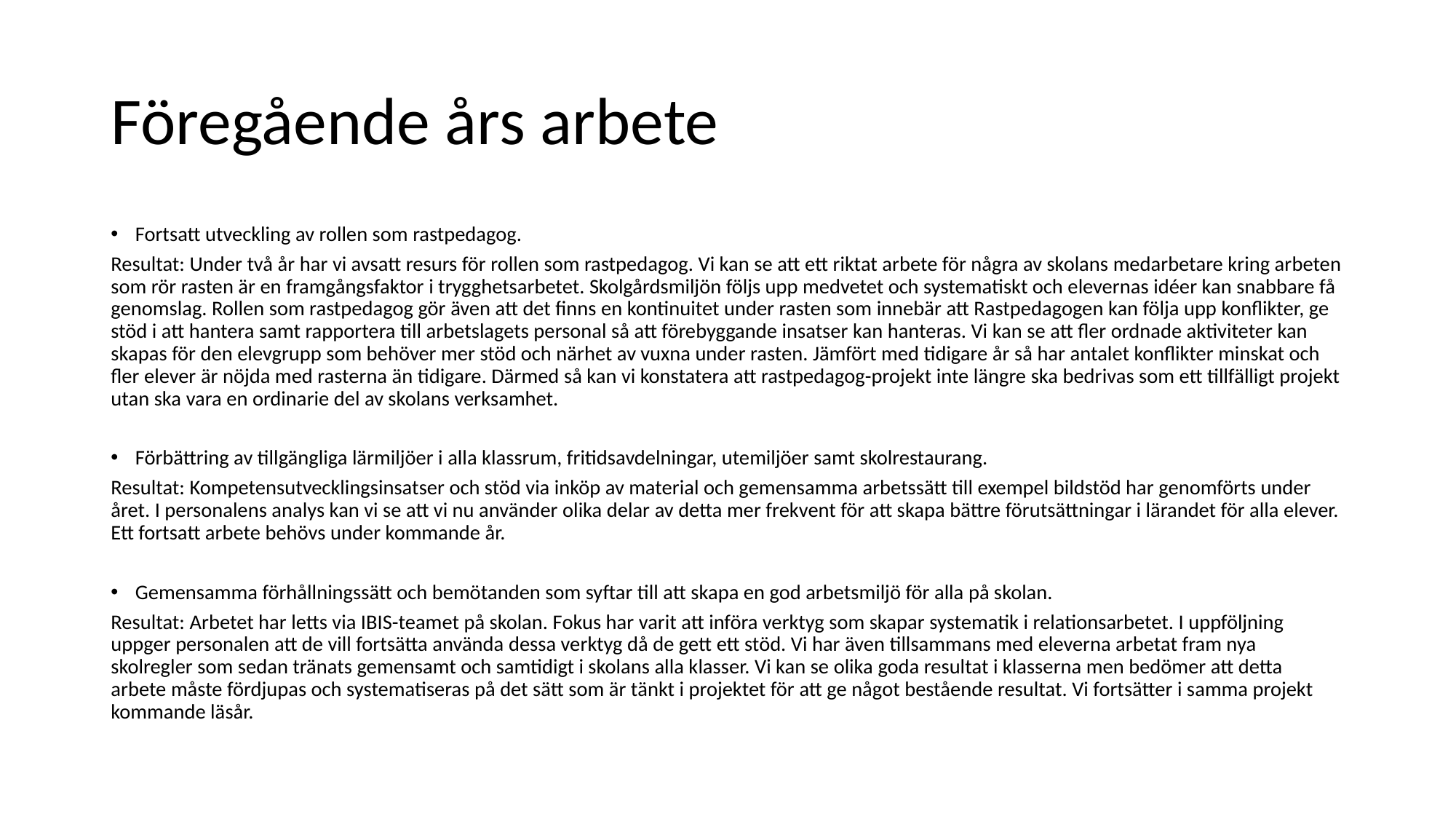

# Föregående års arbete
Fortsatt utveckling av rollen som rastpedagog.
Resultat: Under två år har vi avsatt resurs för rollen som rastpedagog. Vi kan se att ett riktat arbete för några av skolans medarbetare kring arbeten som rör rasten är en framgångsfaktor i trygghetsarbetet. Skolgårdsmiljön följs upp medvetet och systematiskt och elevernas idéer kan snabbare få genomslag. Rollen som rastpedagog gör även att det finns en kontinuitet under rasten som innebär att Rastpedagogen kan följa upp konflikter, ge stöd i att hantera samt rapportera till arbetslagets personal så att förebyggande insatser kan hanteras. Vi kan se att fler ordnade aktiviteter kan skapas för den elevgrupp som behöver mer stöd och närhet av vuxna under rasten. Jämfört med tidigare år så har antalet konflikter minskat och fler elever är nöjda med rasterna än tidigare. Därmed så kan vi konstatera att rastpedagog-projekt inte längre ska bedrivas som ett tillfälligt projekt utan ska vara en ordinarie del av skolans verksamhet.

Förbättring av tillgängliga lärmiljöer i alla klassrum, fritidsavdelningar, utemiljöer samt skolrestaurang.
Resultat: Kompetensutvecklingsinsatser och stöd via inköp av material och gemensamma arbetssätt till exempel bildstöd har genomförts under året. I personalens analys kan vi se att vi nu använder olika delar av detta mer frekvent för att skapa bättre förutsättningar i lärandet för alla elever. Ett fortsatt arbete behövs under kommande år.

Gemensamma förhållningssätt och bemötanden som syftar till att skapa en god arbetsmiljö för alla på skolan.
Resultat: Arbetet har letts via IBIS-teamet på skolan. Fokus har varit att införa verktyg som skapar systematik i relationsarbetet. I uppföljning uppger personalen att de vill fortsätta använda dessa verktyg då de gett ett stöd. Vi har även tillsammans med eleverna arbetat fram nya skolregler som sedan tränats gemensamt och samtidigt i skolans alla klasser. Vi kan se olika goda resultat i klasserna men bedömer att detta arbete måste fördjupas och systematiseras på det sätt som är tänkt i projektet för att ge något bestående resultat. Vi fortsätter i samma projekt kommande läsår.